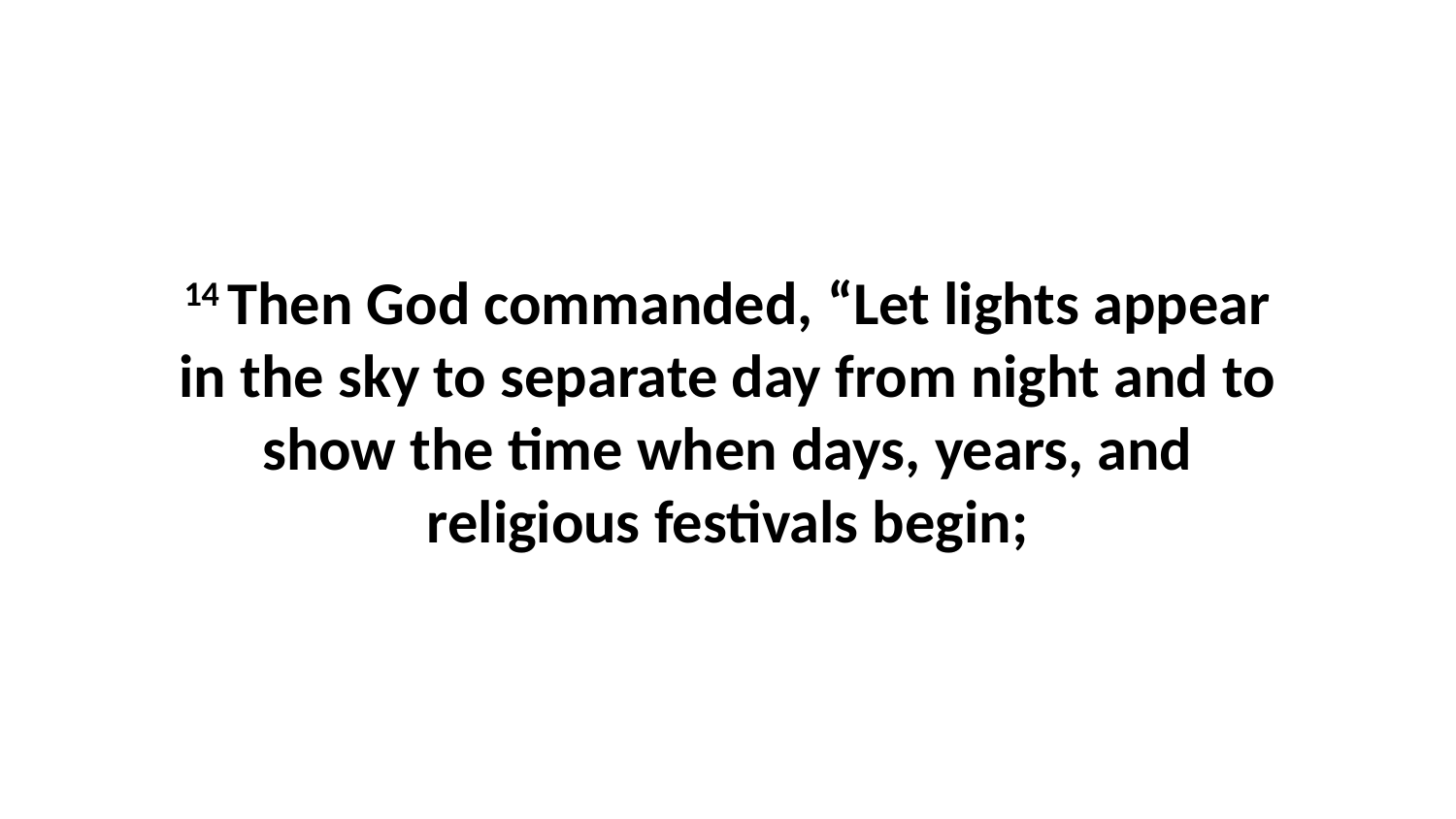

14 Then God commanded, “Let lights appear in the sky to separate day from night and to show the time when days, years, and religious festivals begin;